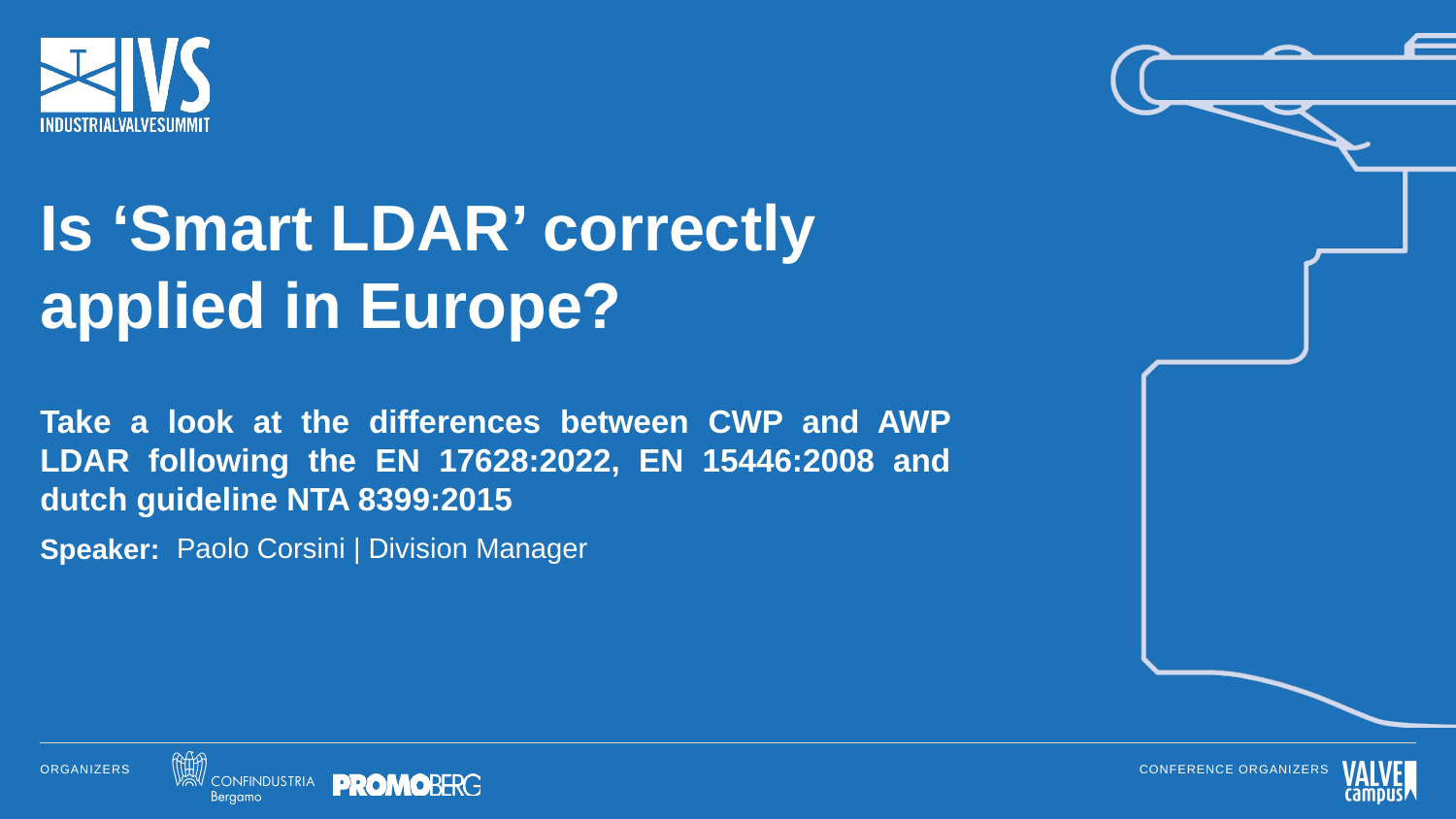

# Is ‘Smart LDAR’ correctly applied in Europe?
Take a look at the differences between CWP and AWP LDAR following the EN 17628:2022, EN 15446:2008 and dutch guideline NTA 8399:2015
Speaker:
Paolo Corsini | Division Manager